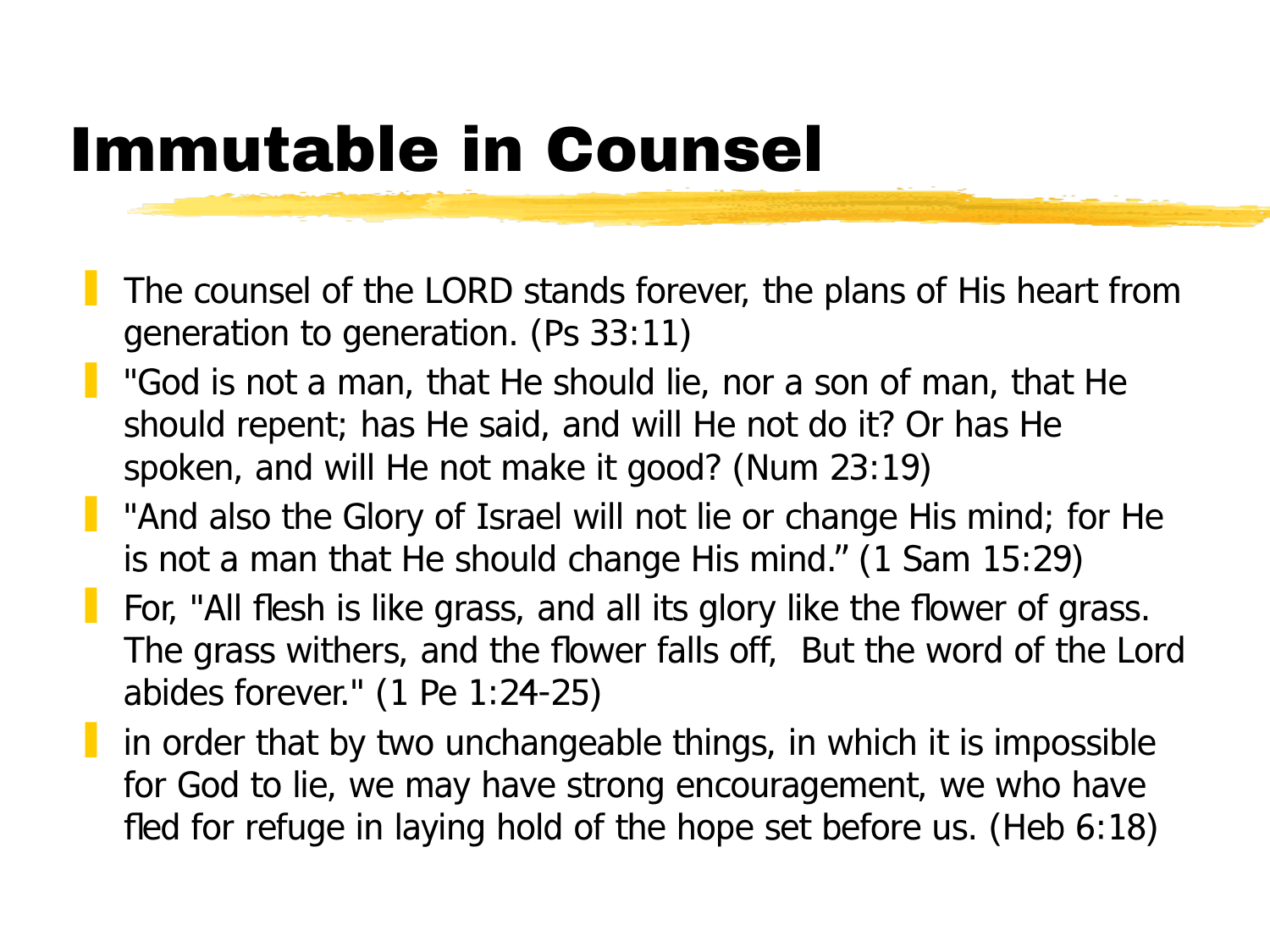

# Immutable in Counsel
The counsel of the LORD stands forever, the plans of His heart from generation to generation. (Ps 33:11)
"God is not a man, that He should lie, nor a son of man, that He should repent; has He said, and will He not do it? Or has He spoken, and will He not make it good? (Num 23:19)
"And also the Glory of Israel will not lie or change His mind; for He is not a man that He should change His mind.” (1 Sam 15:29)
For, "All flesh is like grass, and all its glory like the flower of grass. The grass withers, and the flower falls off,  But the word of the Lord abides forever." (1 Pe 1:24-25)
in order that by two unchangeable things, in which it is impossible for God to lie, we may have strong encouragement, we who have fled for refuge in laying hold of the hope set before us. (Heb 6:18)